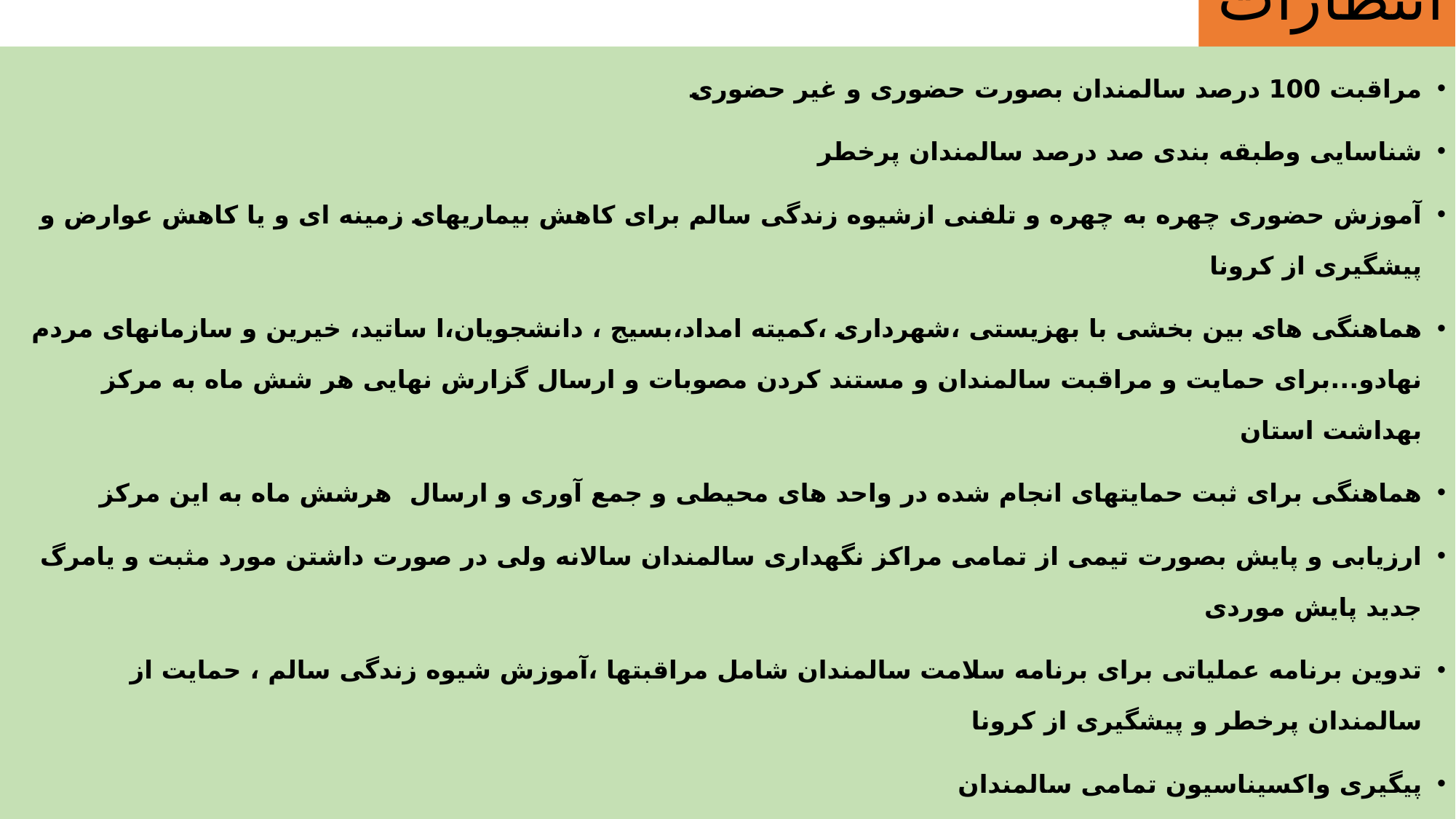

# انتظارات
مراقبت 100 درصد سالمندان بصورت حضوری و غیر حضوری
شناسایی وطبقه بندی صد درصد سالمندان پرخطر
آموزش حضوری چهره به چهره و تلفنی ازشیوه زندگی سالم برای کاهش بیماریهای زمینه ای و یا کاهش عوارض و پیشگیری از کرونا
هماهنگی های بین بخشی با بهزیستی ،شهرداری ،کمیته امداد،بسیج ، دانشجویان،ا ساتید، خیرین و سازمانهای مردم نهادو...برای حمایت و مراقبت سالمندان و مستند کردن مصوبات و ارسال گزارش نهایی هر شش ماه به مرکز بهداشت استان
هماهنگی برای ثبت حمایتهای انجام شده در واحد های محیطی و جمع آوری و ارسال  هرشش ماه به این مرکز
ارزیابی و پایش بصورت تیمی از تمامی مراکز نگهداری سالمندان سالانه ولی در صورت داشتن مورد مثبت و یامرگ جدید پایش موردی
تدوین برنامه عملیاتی برای برنامه سلامت سالمندان شامل مراقبتها ،آموزش شیوه زندگی سالم ، حمایت از سالمندان پرخطر و پیشگیری از کرونا
پیگیری واکسیناسیون تمامی سالمندان